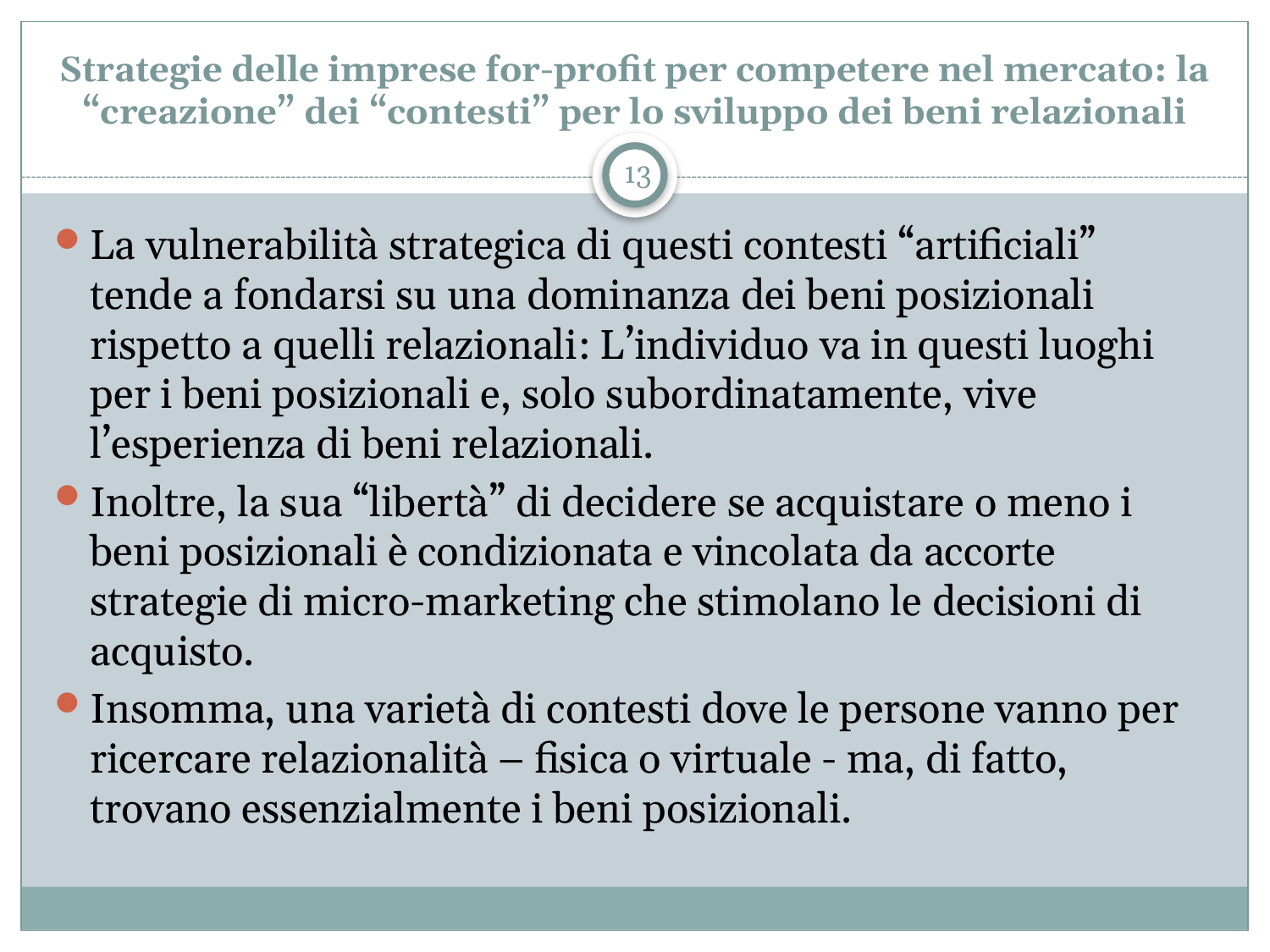

# Strategie delle imprese for-profit per competere nel mercato: la “creazione” dei “contesti” per lo sviluppo dei beni relazionali
13
La vulnerabilità strategica di questi contesti “artificiali” tende a fondarsi su una dominanza dei beni posizionali rispetto a quelli relazionali: L’individuo va in questi luoghi per i beni posizionali e, solo subordinatamente, vive l’esperienza di beni relazionali.
Inoltre, la sua “libertà” di decidere se acquistare o meno i beni posizionali è condizionata e vincolata da accorte strategie di micro-marketing che stimolano le decisioni di acquisto.
Insomma, una varietà di contesti dove le persone vanno per ricercare relazionalità – fisica o virtuale - ma, di fatto, trovano essenzialmente i beni posizionali.